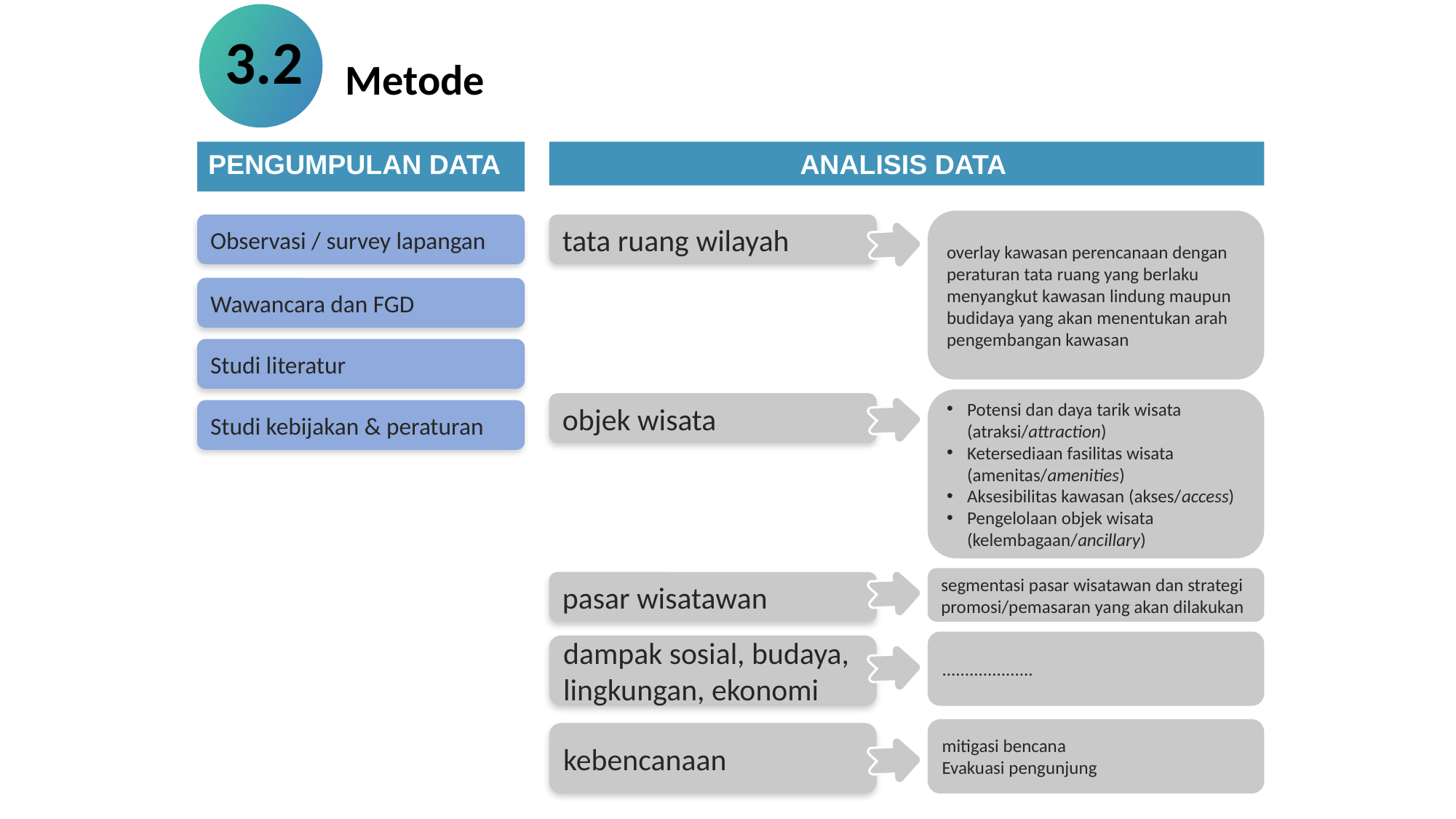

3.2
Metode
ANALISIS DATA
PENGUMPULAN DATA
overlay kawasan perencanaan dengan peraturan tata ruang yang berlaku menyangkut kawasan lindung maupun budidaya yang akan menentukan arah pengembangan kawasan
Observasi / survey lapangan
tata ruang wilayah

Wawancara dan FGD
Studi literatur
Potensi dan daya tarik wisata (atraksi/attraction)
Ketersediaan fasilitas wisata (amenitas/amenities)
Aksesibilitas kawasan (akses/access)
Pengelolaan objek wisata (kelembagaan/ancillary)
objek wisata

Studi kebijakan & peraturan
segmentasi pasar wisatawan dan strategi promosi/pemasaran yang akan dilakukan

pasar wisatawan
....................
dampak sosial, budaya, lingkungan, ekonomi

mitigasi bencana
Evakuasi pengunjung
kebencanaan